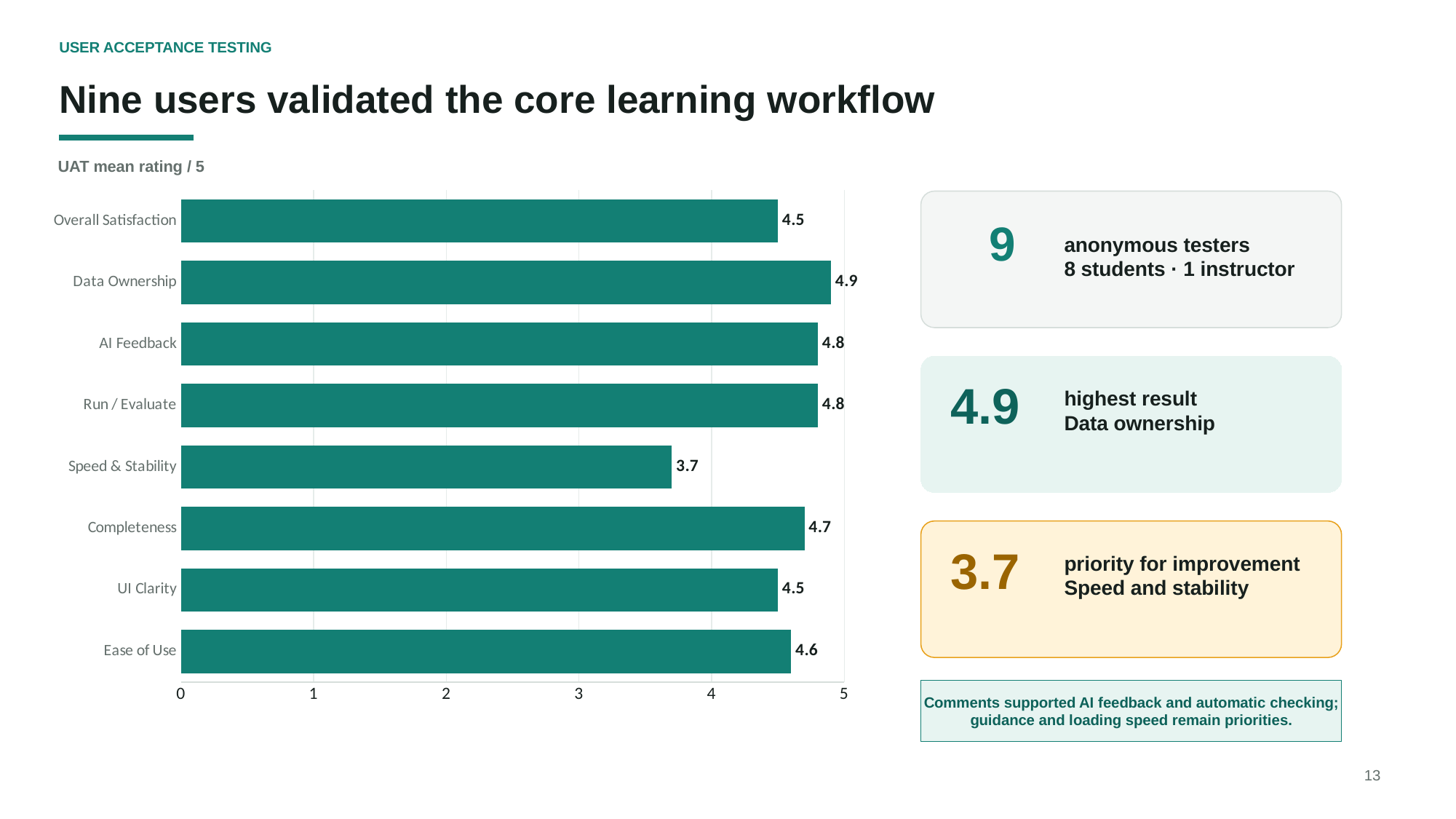

USER ACCEPTANCE TESTING
Nine users validated the core learning workflow

UAT mean rating / 5

### Chart

| Category |  |
|---|---|
| Ease of Use | 4.6 |
| UI Clarity | 4.5 |
| Completeness | 4.7 |
| Speed & Stability | 3.7 |
| Run / Evaluate | 4.8 |
| AI Feedback | 4.8 |
| Data Ownership | 4.9 |
| Overall Satisfaction | 4.5 |
9
anonymous testers
8 students · 1 instructor

4.9
highest result
Data ownership

3.7
priority for improvement
Speed and stability
Comments supported AI feedback and automatic checking; guidance and loading speed remain priorities.
13